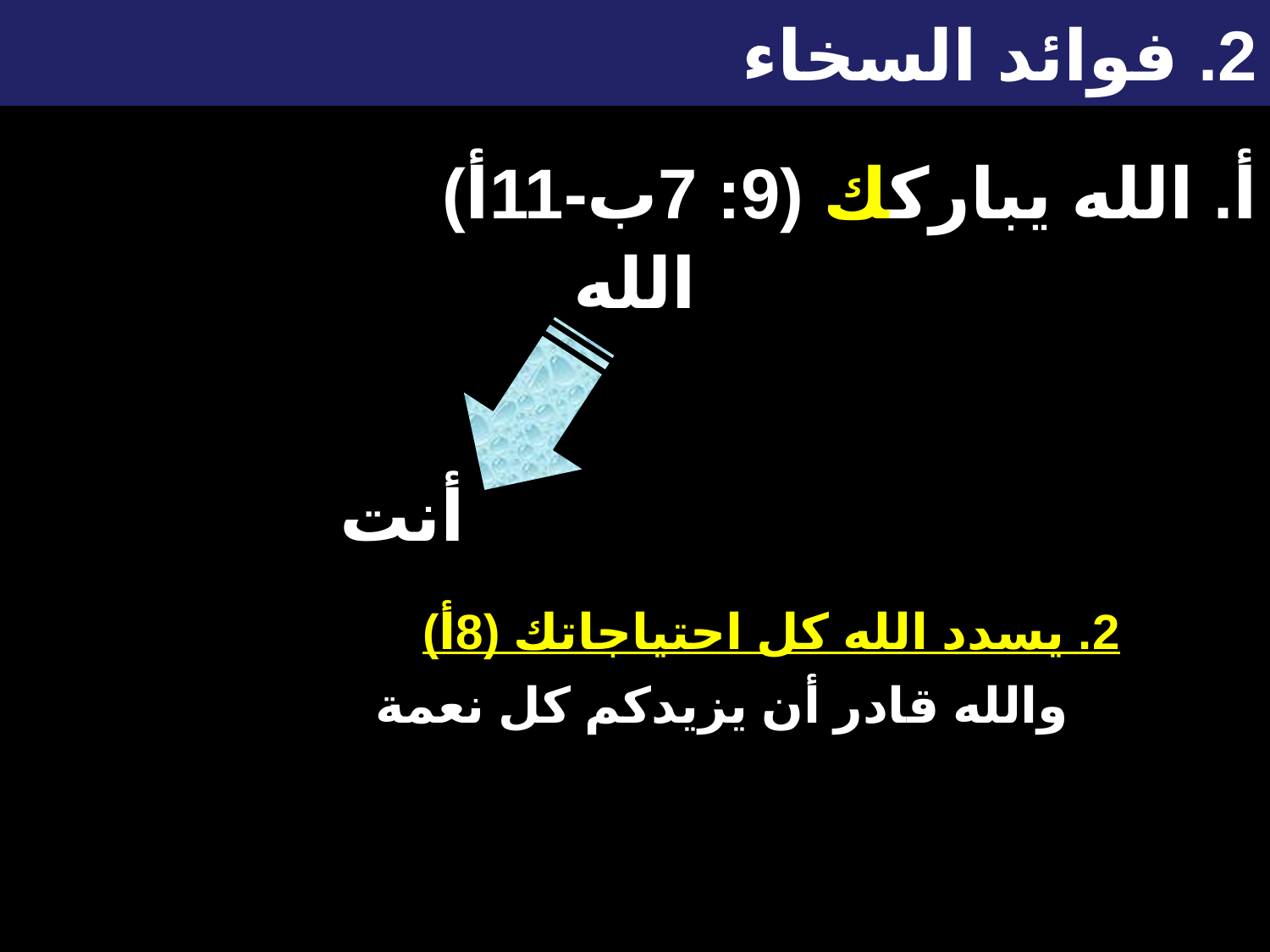

# 2. فوائد السخاء
أ. الله يباركك (9: 7ب-11أ)
الله

أنت
2. يسدد الله كل احتياجاتك (8أ)
والله قادر أن يزيدكم كل نعمة